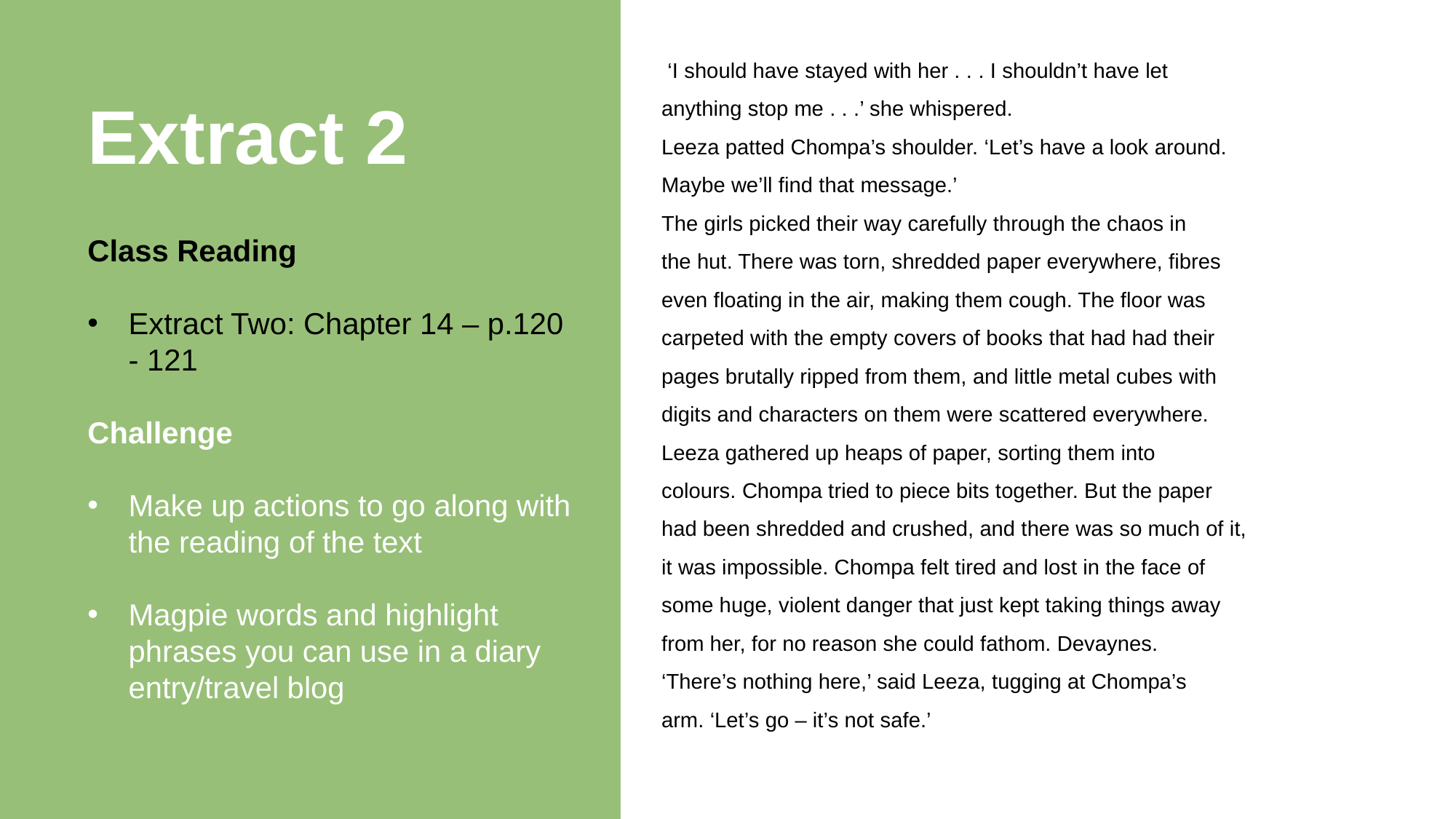

‘I should have stayed with her . . . I shouldn’t have let
anything stop me . . .’ she whispered.
Leeza patted Chompa’s shoulder. ‘Let’s have a look around.
Maybe we’ll find that message.’
The girls picked their way carefully through the chaos in
the hut. There was torn, shredded paper everywhere, fibres
even floating in the air, making them cough. The floor was
carpeted with the empty covers of books that had had their
pages brutally ripped from them, and little metal cubes with
digits and characters on them were scattered everywhere.
Leeza gathered up heaps of paper, sorting them into
colours. Chompa tried to piece bits together. But the paper
had been shredded and crushed, and there was so much of it,
it was impossible. Chompa felt tired and lost in the face of
some huge, violent danger that just kept taking things away
from her, for no reason she could fathom. Devaynes.
‘There’s nothing here,’ said Leeza, tugging at Chompa’s
arm. ‘Let’s go – it’s not safe.’
Extract 2
Class Reading

Extract Two: Chapter 14 – p.120 - 121

Challenge

Make up actions to go along with the reading of the text

Magpie words and highlight phrases you can use in a diary entry/travel blog